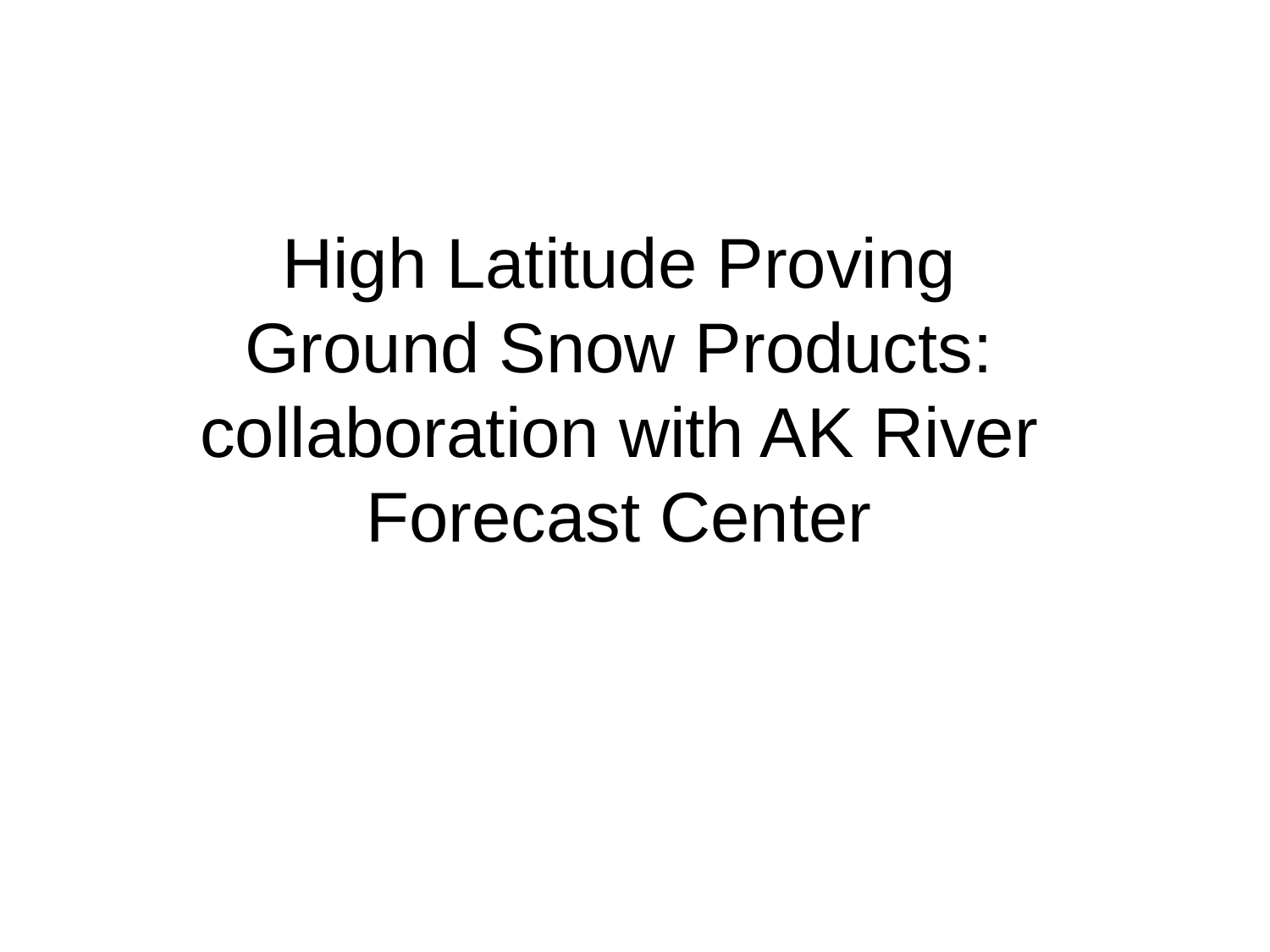

High Latitude Proving Ground Snow Products: collaboration with AK River Forecast Center